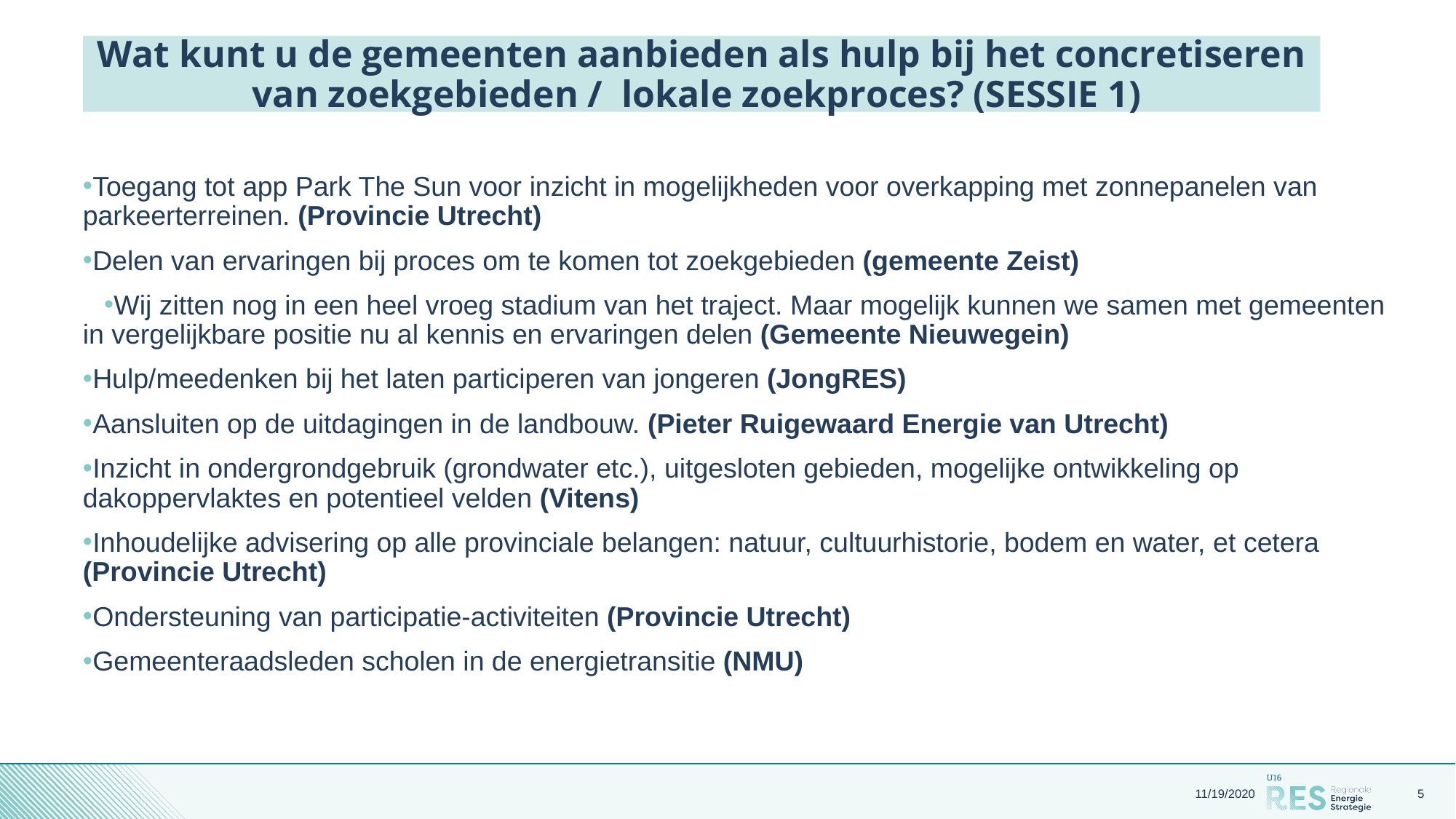

# Wat kunt u de gemeenten aanbieden als hulp bij het concretiseren van zoekgebieden /  lokale zoekproces? (SESSIE 1)
Toegang tot app Park The Sun voor inzicht in mogelijkheden voor overkapping met zonnepanelen van parkeerterreinen. (Provincie Utrecht)
Delen van ervaringen bij proces om te komen tot zoekgebieden (gemeente Zeist)
Wij zitten nog in een heel vroeg stadium van het traject. Maar mogelijk kunnen we samen met gemeenten in vergelijkbare positie nu al kennis en ervaringen delen (Gemeente Nieuwegein)
Hulp/meedenken bij het laten participeren van jongeren (JongRES)
Aansluiten op de uitdagingen in de landbouw. (Pieter Ruigewaard Energie van Utrecht)
Inzicht in ondergrondgebruik (grondwater etc.), uitgesloten gebieden, mogelijke ontwikkeling op dakoppervlaktes en potentieel velden (Vitens)
Inhoudelijke advisering op alle provinciale belangen: natuur, cultuurhistorie, bodem en water, et cetera (Provincie Utrecht)
Ondersteuning van participatie-activiteiten (Provincie Utrecht)
Gemeenteraadsleden scholen in de energietransitie (NMU)

11/19/2020
5